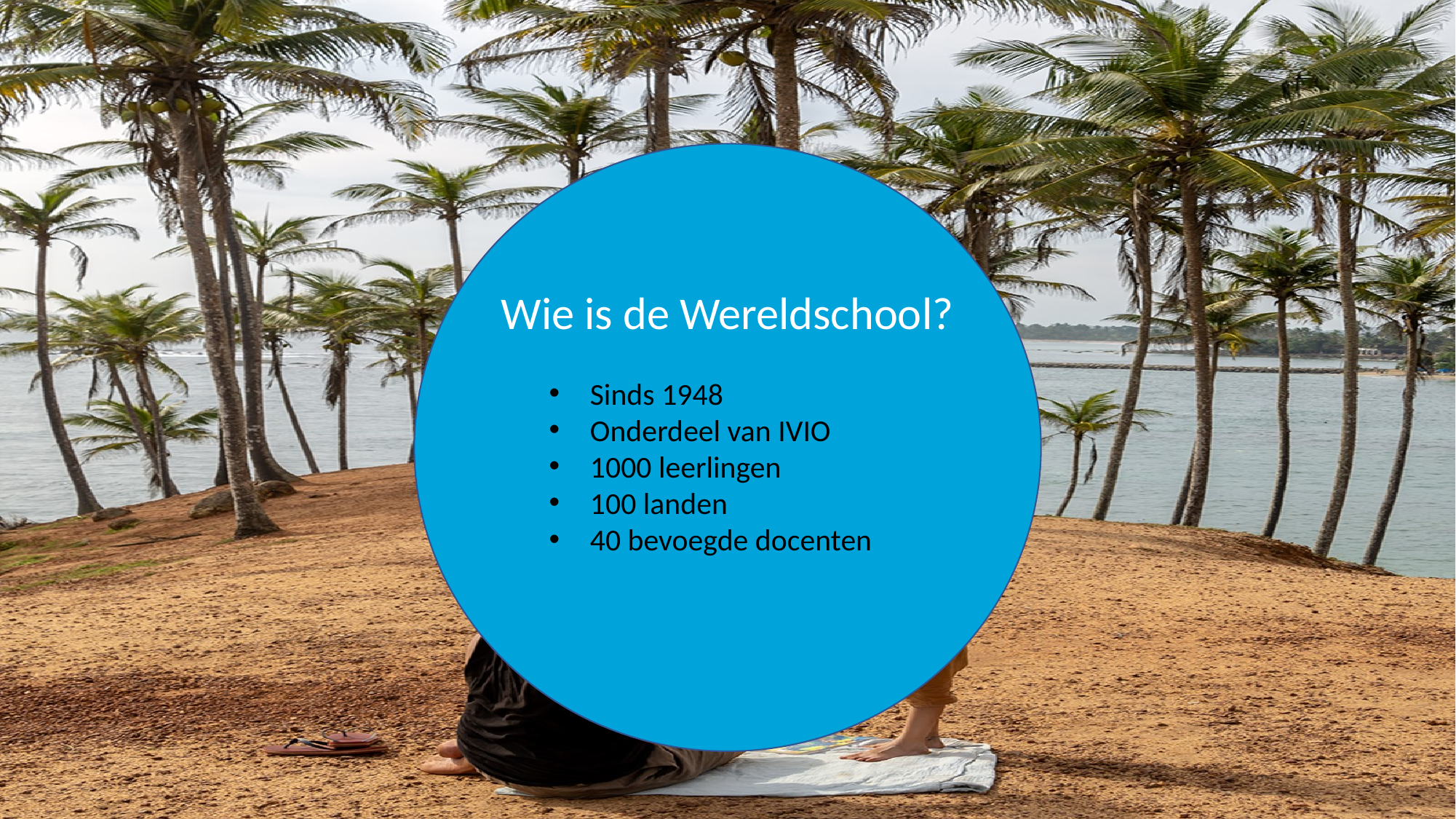

Wie is de Wereldschool?

Sinds 1948
Onderdeel van IVIO
1000 leerlingen
100 landen
40 bevoegde docenten